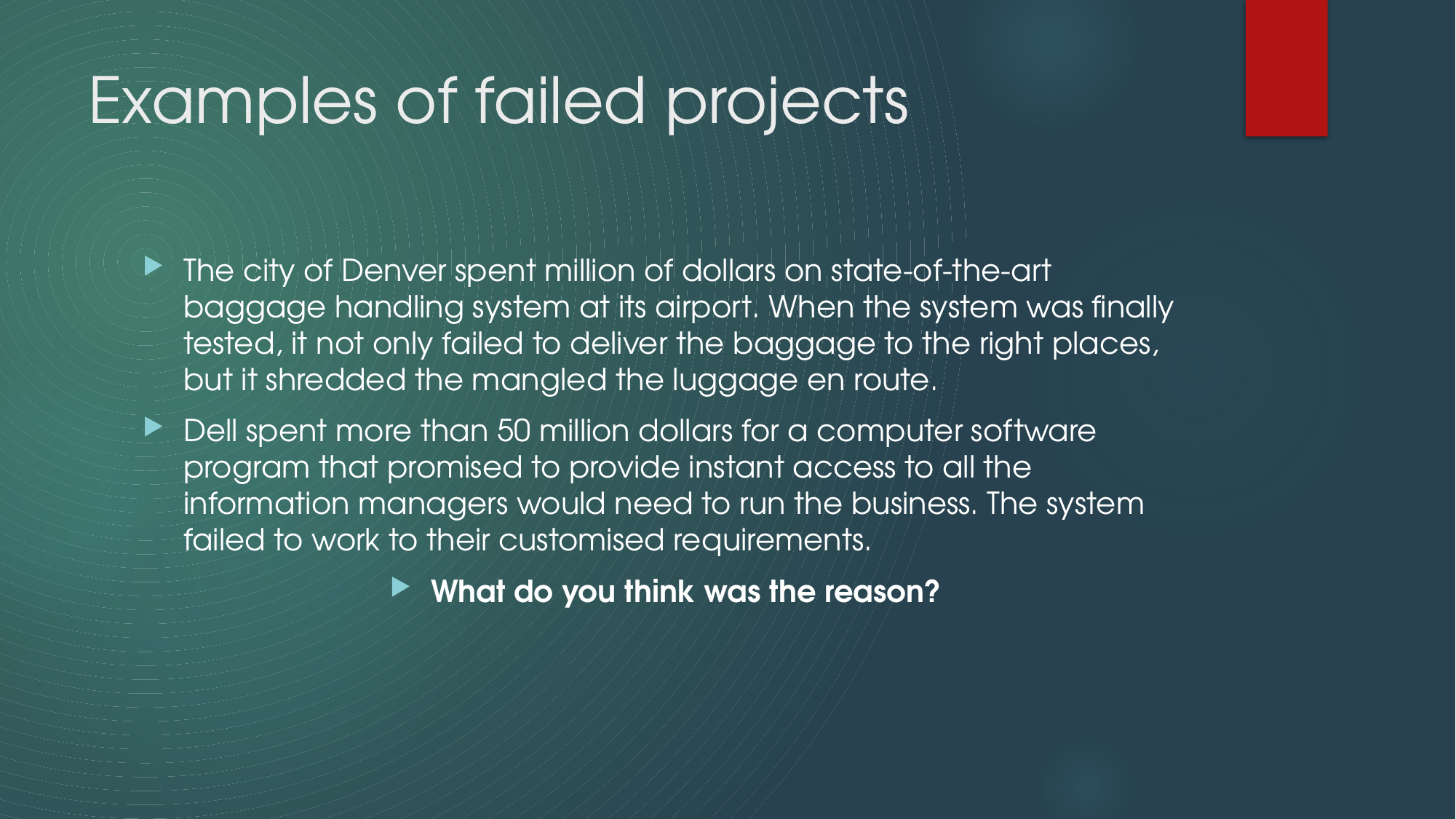

# Examples of failed projects
The city of Denver spent million of dollars on state-of-the-art baggage handling system at its airport. When the system was finally tested, it not only failed to deliver the baggage to the right places, but it shredded the mangled the luggage en route.
Dell spent more than 50 million dollars for a computer software program that promised to provide instant access to all the information managers would need to run the business. The system failed to work to their customised requirements.
What do you think was the reason?